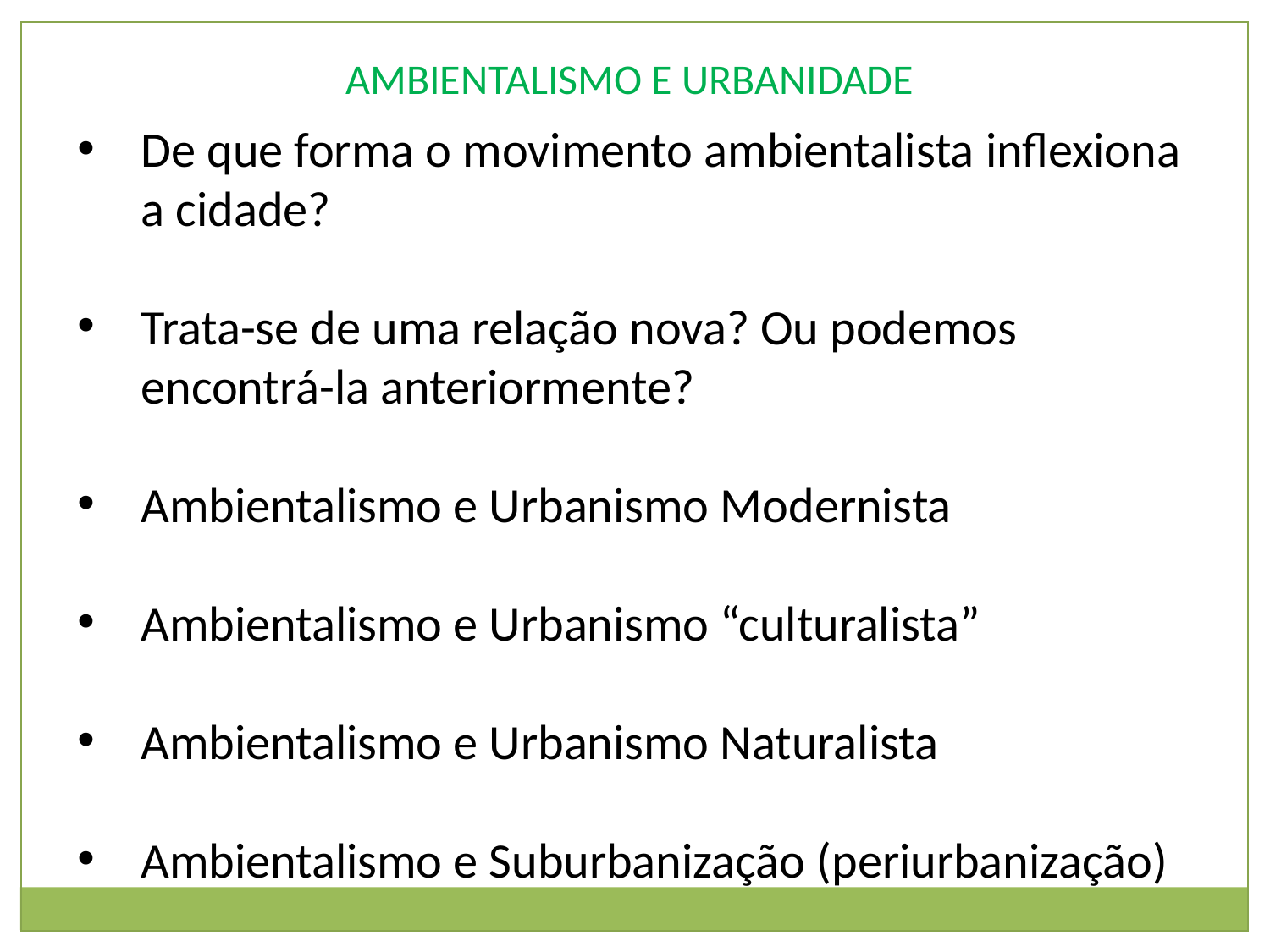

AMBIENTALISMO E URBANIDADE
De que forma o movimento ambientalista inflexiona a cidade?

Trata-se de uma relação nova? Ou podemos encontrá-la anteriormente?

Ambientalismo e Urbanismo Modernista

Ambientalismo e Urbanismo “culturalista”

Ambientalismo e Urbanismo Naturalista

Ambientalismo e Suburbanização (periurbanização)